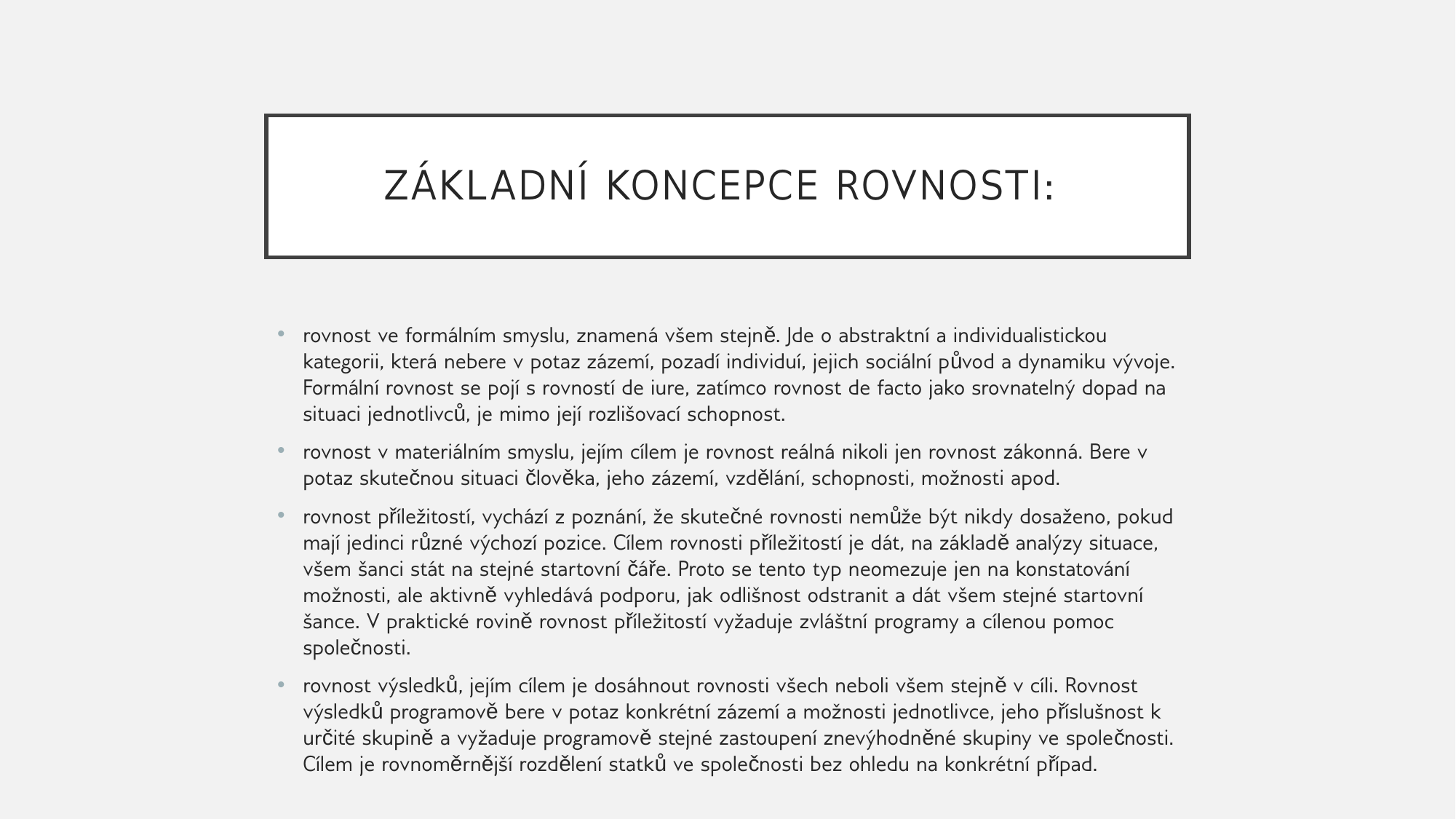

# Základní koncepce rovnosti:
rovnost ve formálním smyslu, znamená všem stejně. Jde o abstraktní a individualistickou kategorii, která nebere v potaz zázemí, pozadí individuí, jejich sociální původ a dynamiku vývoje. Formální rovnost se pojí s rovností de iure, zatímco rovnost de facto jako srovnatelný dopad na situaci jednotlivců, je mimo její rozlišovací schopnost.
rovnost v materiálním smyslu, jejím cílem je rovnost reálná nikoli jen rovnost zákonná. Bere v potaz skutečnou situaci člověka, jeho zázemí, vzdělání, schopnosti, možnosti apod.
rovnost příležitostí, vychází z poznání, že skutečné rovnosti nemůže být nikdy dosaženo, pokud mají jedinci různé výchozí pozice. Cílem rovnosti příležitostí je dát, na základě analýzy situace, všem šanci stát na stejné startovní čáře. Proto se tento typ neomezuje jen na konstatování možnosti, ale aktivně vyhledává podporu, jak odlišnost odstranit a dát všem stejné startovní šance. V praktické rovině rovnost příležitostí vyžaduje zvláštní programy a cílenou pomoc společnosti.
rovnost výsledků, jejím cílem je dosáhnout rovnosti všech neboli všem stejně v cíli. Rovnost výsledků programově bere v potaz konkrétní zázemí a možnosti jednotlivce, jeho příslušnost k určité skupině a vyžaduje programově stejné zastoupení znevýhodněné skupiny ve společnosti. Cílem je rovnoměrnější rozdělení statků ve společnosti bez ohledu na konkrétní případ.